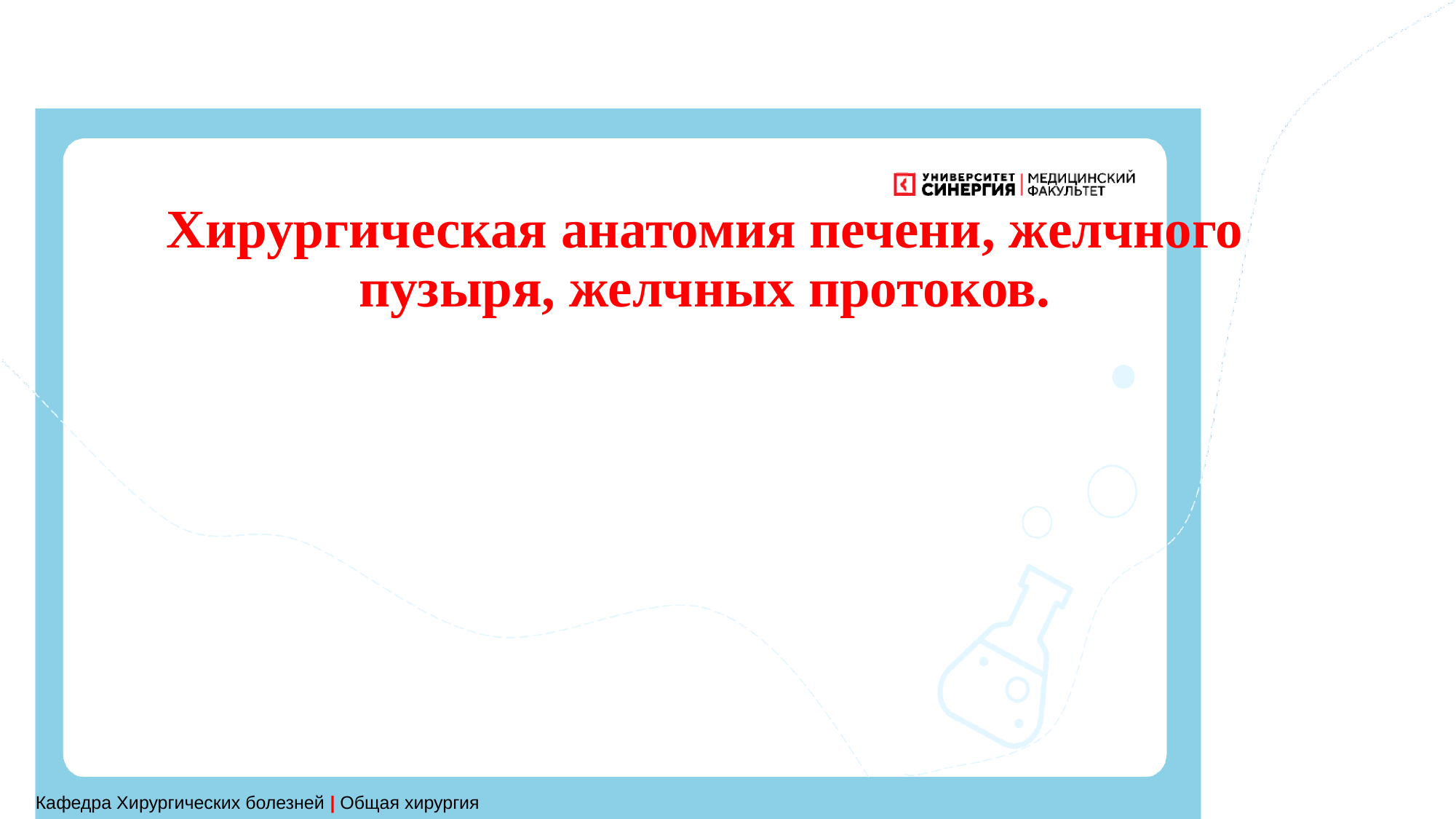

Хирургическая анатомия печени, желчного пузыря, желчных протоков.

Кафедра Хирургических болезней | Общая хирургия